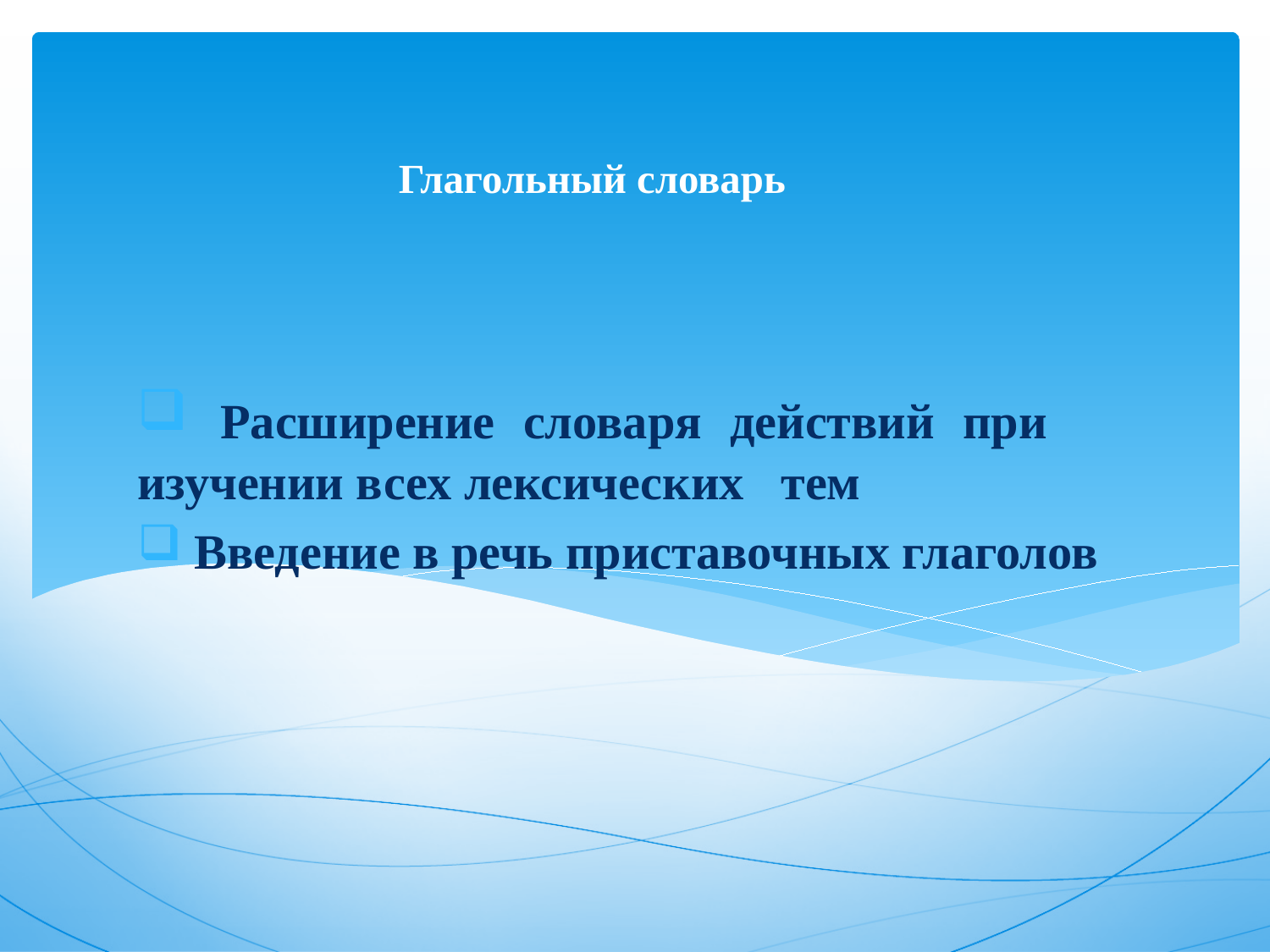

# Глагольный словарь
 Расширение словаря действий при    изучении всех лексических   тем
 Введение в речь приставочных глаголов